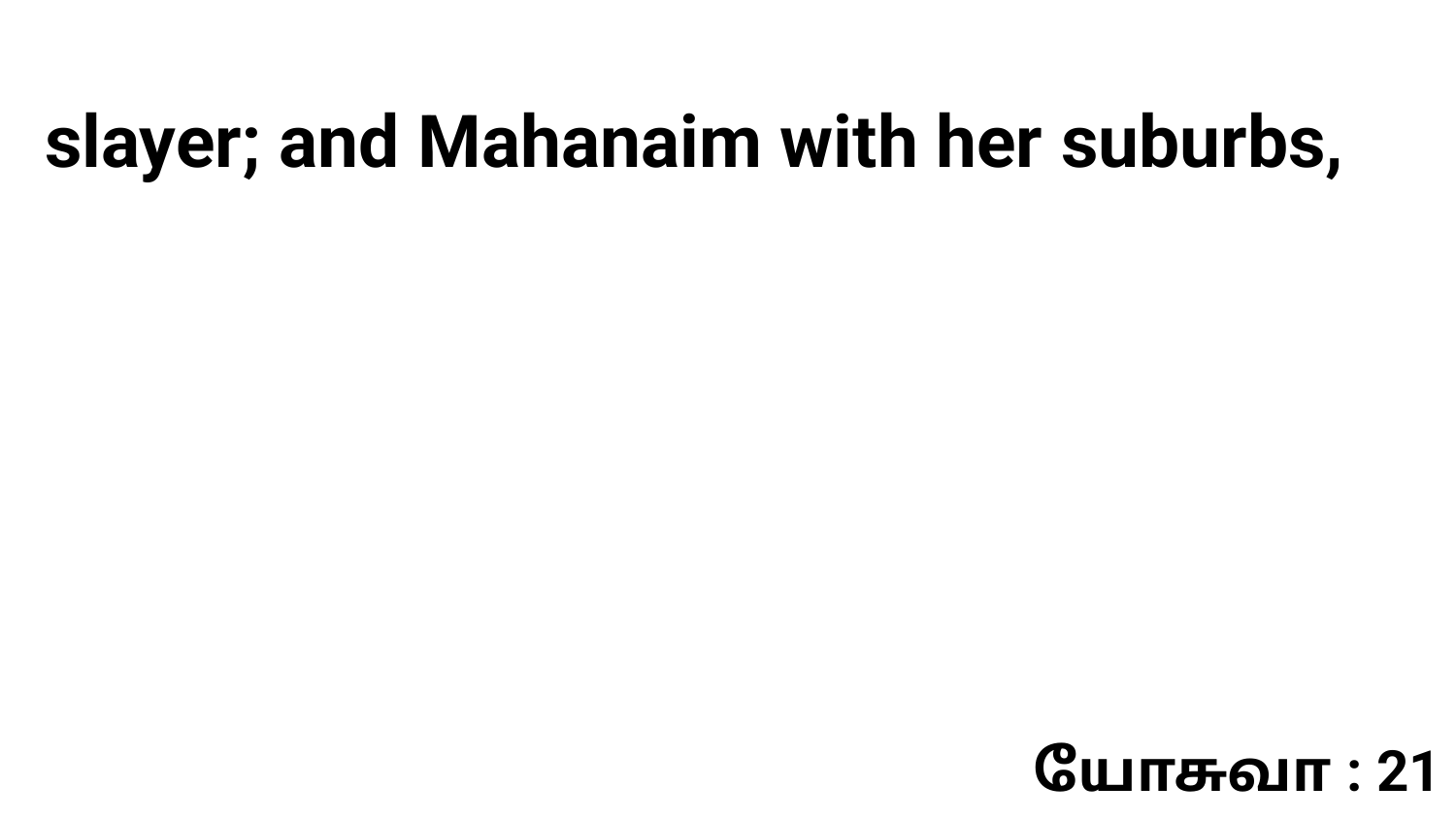

slayer; and Mahanaim with her suburbs,
யோசுவா : 21